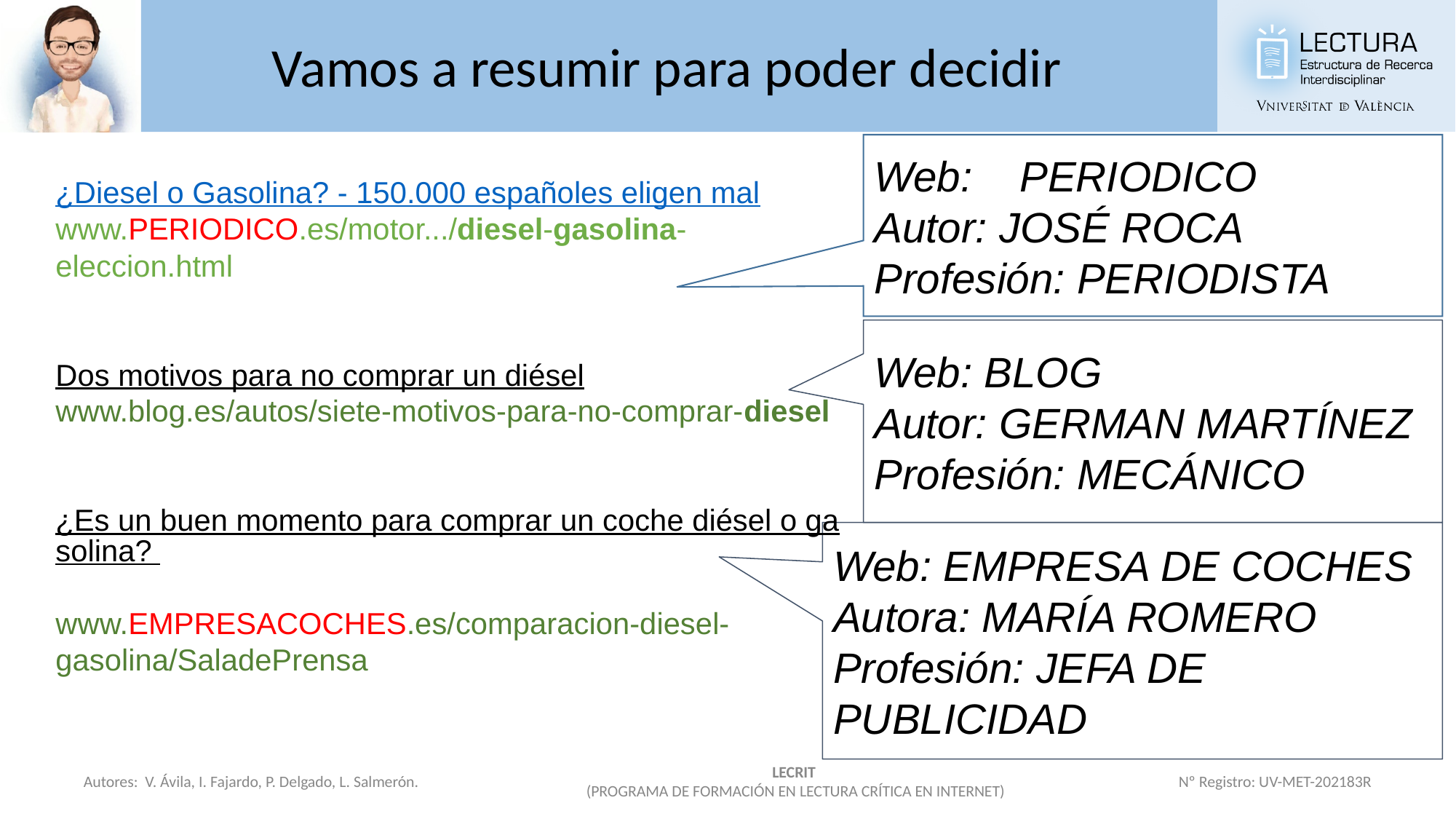

# Vamos a resumir para poder decidir
Web:    PERIODICO
Autor: JOSÉ ROCA
Profesión: PERIODISTA
¿Diesel o Gasolina? - 150.000 españoles eligen mal
www.PERIODICO.es/motor.../diesel-gasolina-eleccion.html

Dos motivos para no comprar un diésel
www.blog.es/autos/siete-motivos-para-no-comprar-diesel

¿Es un buen momento para comprar un coche diésel o gasolina?
www.EMPRESACOCHES.es/comparacion-diesel-gasolina/SaladePrensa
Web: BLOG
Autor: GERMAN MARTÍNEZ
Profesión: MECÁNICO
Web: EMPRESA DE COCHES
Autora: MARÍA ROMERO
Profesión: JEFA DE PUBLICIDAD
Autores:  V. Ávila, I. Fajardo, P. Delgado, L. Salmerón.
LECRIT
 (PROGRAMA DE FORMACIÓN EN LECTURA CRÍTICA EN INTERNET)
Nº Registro: UV-MET-202183R